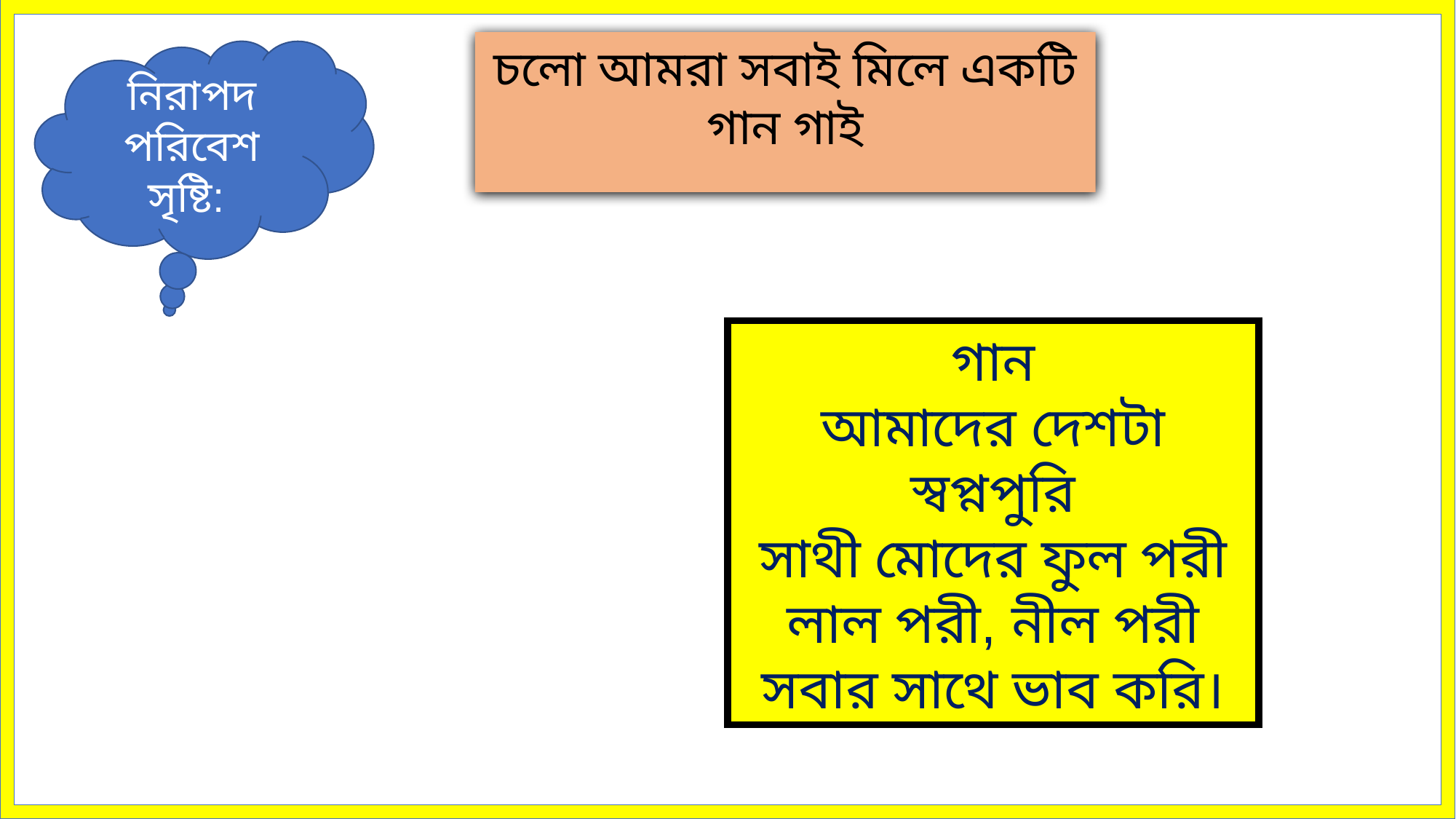

চলো আমরা সবাই মিলে একটি গান গাই

নিরাপদ পরিবেশ সৃষ্টি:
গান
আমাদের দেশটা স্বপ্নপুরি
সাথী মোদের ফুল পরী
লাল পরী, নীল পরী
সবার সাথে ভাব করি।